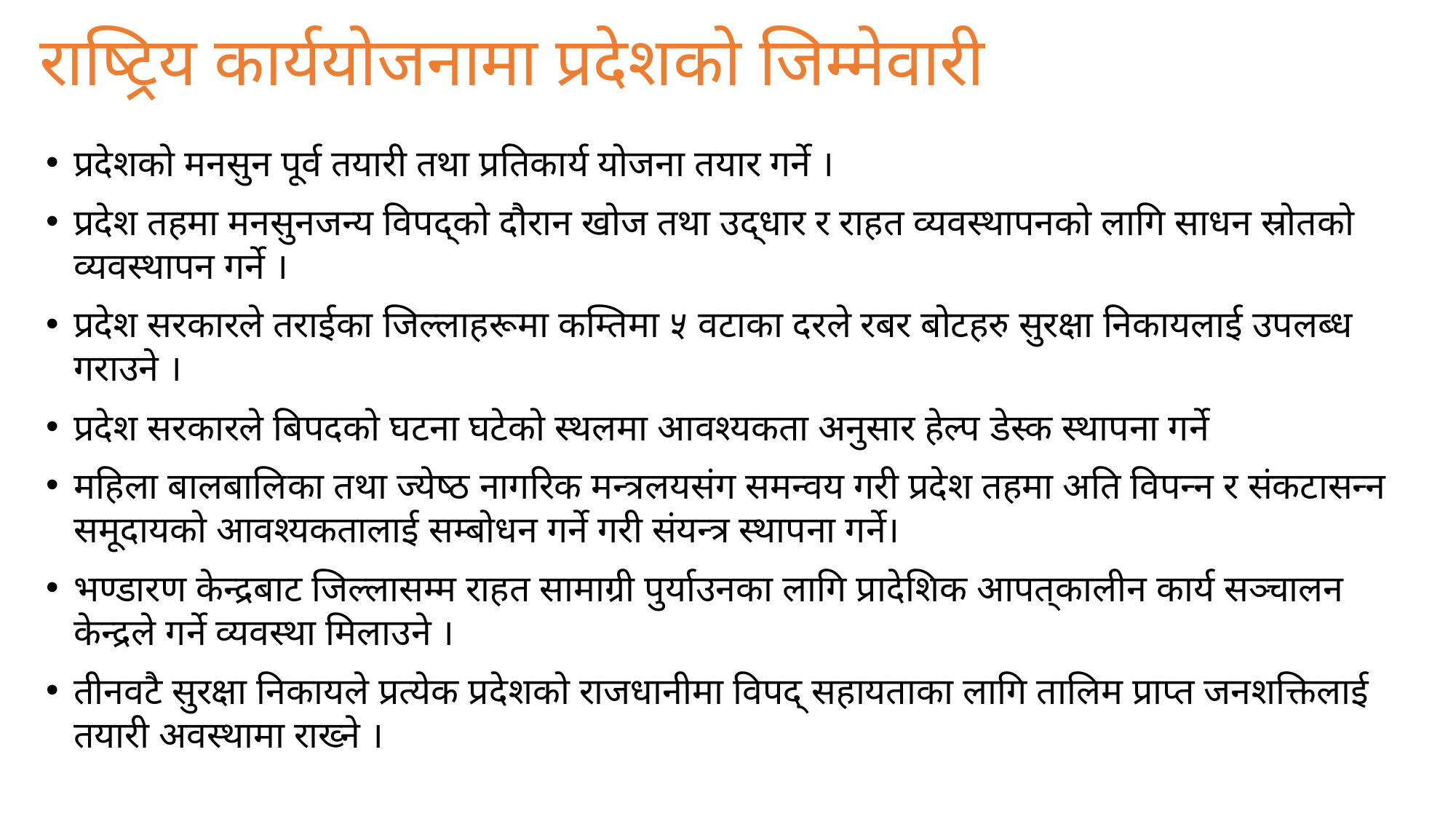

# राष्ट्रिय कार्ययोजनामा प्रदेशको जिम्मेवारी
प्रदेशको मनसुन पूर्व तयारी तथा प्रतिकार्य योजना तयार गर्ने ।
प्रदेश तहमा मनसुनजन्य विपद्को दौरान खोज तथा उद्धार र राहत व्यवस्थापनको लागि साधन स्रोतको व्यवस्थापन गर्ने ।
प्रदेश सरकारले तराईका जिल्लाहरूमा कम्तिमा ५ वटाका दरले रबर बोटहरु सुरक्षा निकायलाई उपलब्ध गराउने ।
प्रदेश सरकारले बिपदको घटना घटेको स्थलमा आवश्यकता अनुसार हेल्प डेस्क स्थापना गर्ने
महिला बालबालिका तथा ज्येष्ठ नागरिक मन्त्रलयसंग समन्वय गरी प्रदेश तहमा अति विपन्न र संकटासन्न समूदायको आवश्यकतालाई सम्बोधन गर्ने गरी संयन्त्र स्थापना गर्ने।
भण्डारण केन्द्रबाट जिल्लासम्म राहत सामाग्री पुर्याउनका लागि प्रादेशिक आपत्‌कालीन कार्य सञ्चालन केन्द्रले गर्ने व्यवस्था मिलाउने ।
तीनवटै सुरक्षा निकायले प्रत्येक प्रदेशको राजधानीमा विपद् सहायताका लागि तालिम प्राप्त जनशक्तिलाई तयारी अवस्थामा राख्ने ।